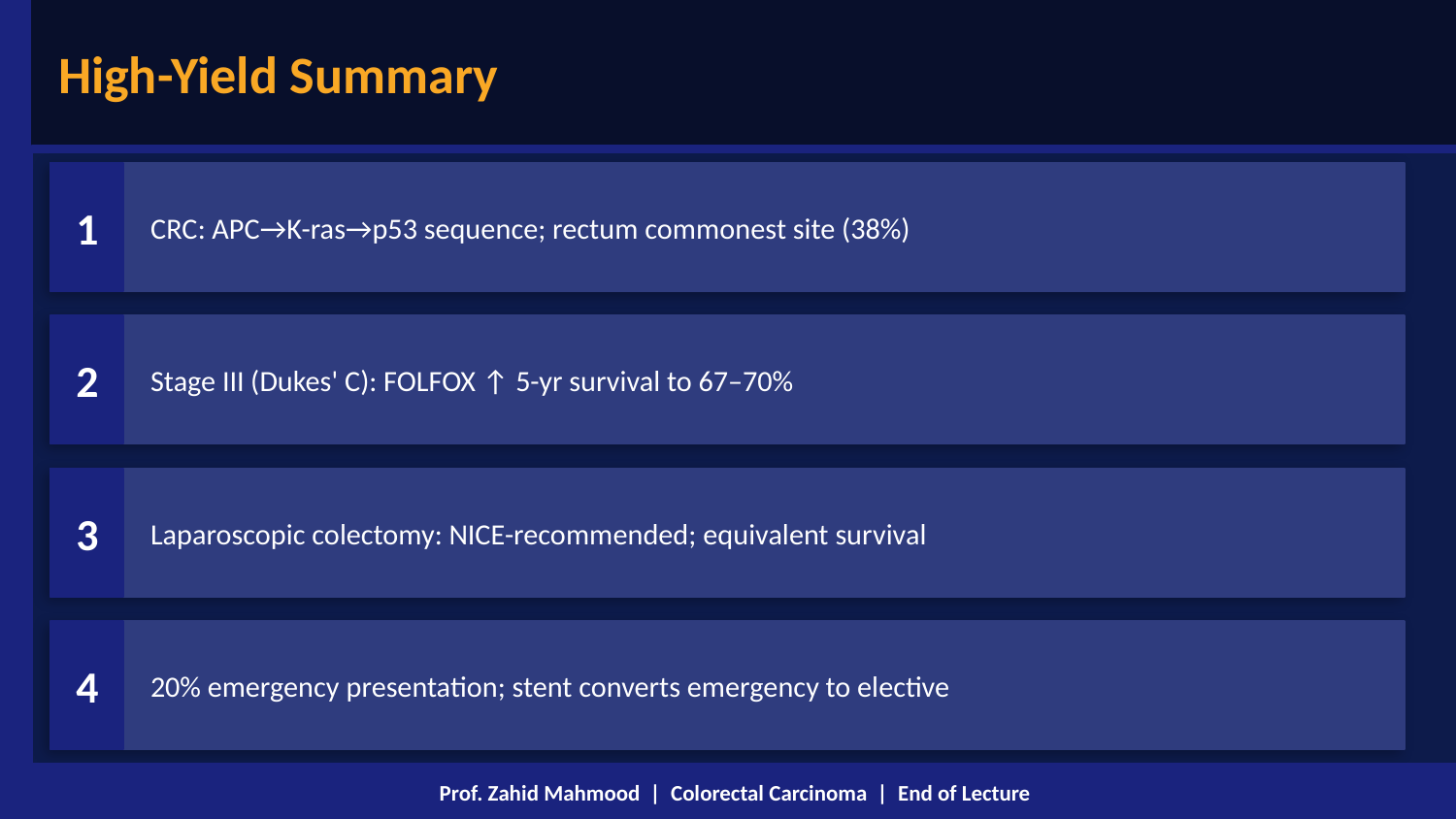

High-Yield Summary

1
CRC: APC→K-ras→p53 sequence; rectum commonest site (38%)

2
Stage III (Dukes' C): FOLFOX ↑ 5-yr survival to 67–70%

3
Laparoscopic colectomy: NICE-recommended; equivalent survival

4
20% emergency presentation; stent converts emergency to elective

Prof. Zahid Mahmood  |  Colorectal Carcinoma  |  End of Lecture